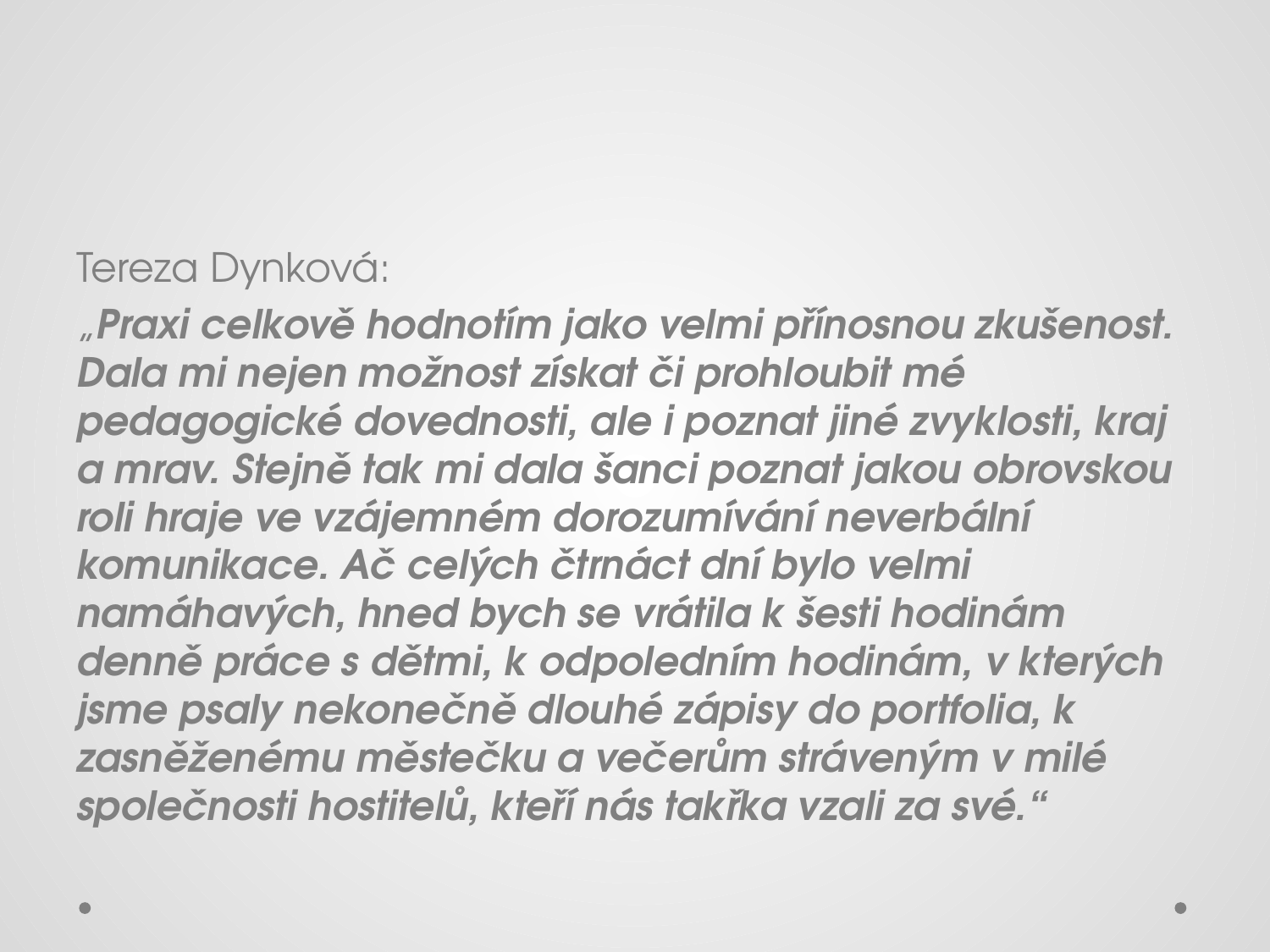

Tereza Dynková:
„Praxi celkově hodnotím jako velmi přínosnou zkušenost. Dala mi nejen možnost získat či prohloubit mé pedagogické dovednosti, ale i poznat jiné zvyklosti, kraj a mrav. Stejně tak mi dala šanci poznat jakou obrovskou roli hraje ve vzájemném dorozumívání neverbální komunikace. Ač celých čtrnáct dní bylo velmi namáhavých, hned bych se vrátila k šesti hodinám denně práce s dětmi, k odpoledním hodinám, v kterých jsme psaly nekonečně dlouhé zápisy do portfolia, k zasněženému městečku a večerům stráveným v milé společnosti hostitelů, kteří nás takřka vzali za své.“